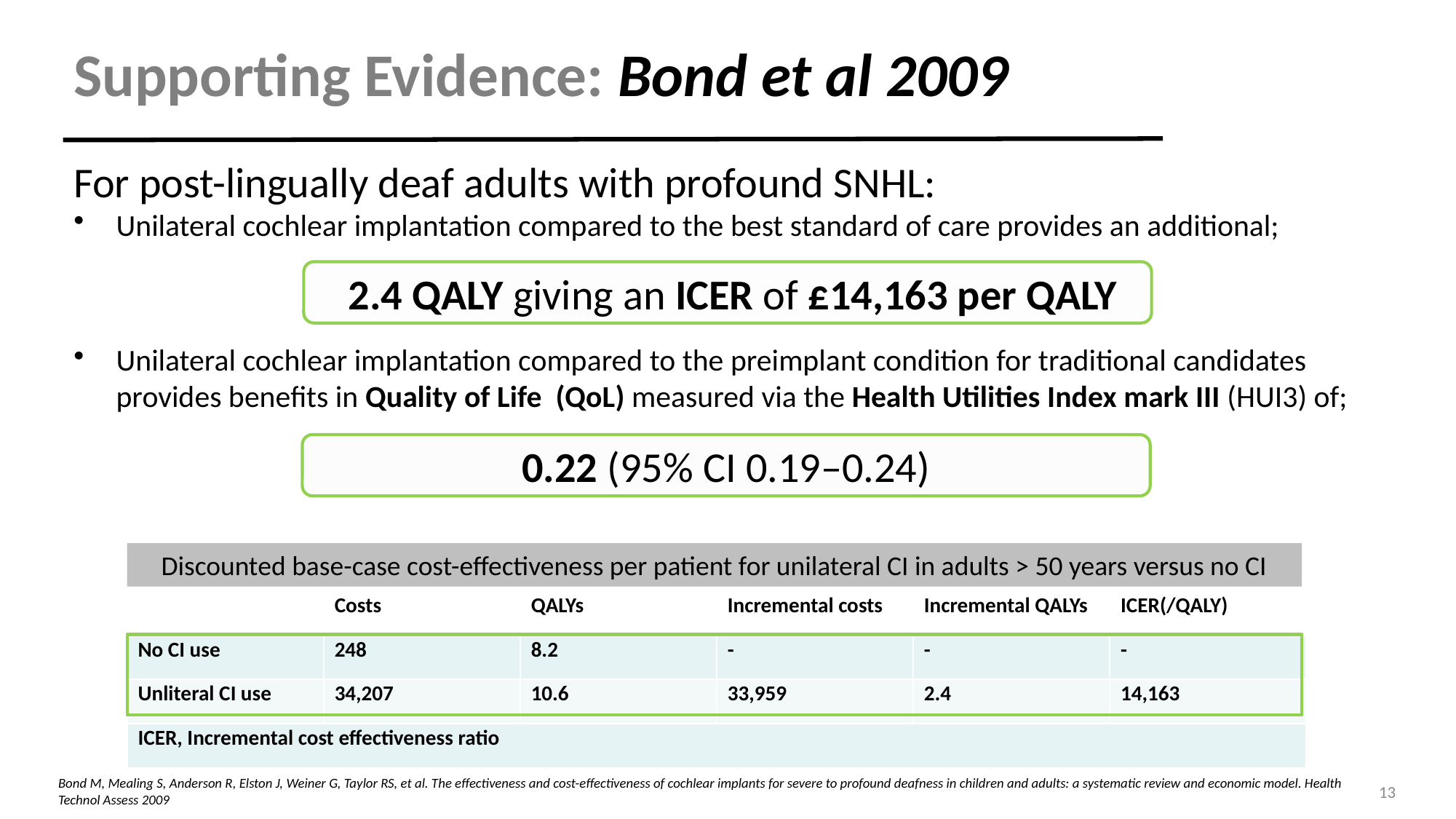

# Supporting Evidence: Bond et al 2009
For post-lingually deaf adults with profound SNHL:
Unilateral cochlear implantation compared to the best standard of care provides an additional;

Unilateral cochlear implantation compared to the preimplant condition for traditional candidates provides benefits in Quality of Life  (QoL) measured via the Health Utilities Index mark III (HUI3) of;

2.4 QALY giving an ICER of £14,163 per QALY
0.22 (95% CI 0.19–0.24)
Discounted base-case cost-effectiveness per patient for unilateral CI in adults > 50 years versus no CI

|  | Costs | QALYs | Incremental costs | Incremental QALYs | ICER(/QALY) |
| --- | --- | --- | --- | --- | --- |
| No CI use | 248 | 8.2 | - | - | - |
| Unliteral CI use | 34,207 | 10.6 | 33,959 | 2.4 | 14,163 |
| ICER, Incremental cost effectiveness ratio |  |  |  |  |  |
Bond M, Mealing S, Anderson R, Elston J, Weiner G, Taylor RS, et al. The effectiveness and cost-effectiveness of cochlear implants for severe to profound deafness in children and adults: a systematic review and economic model. Health Technol Assess 2009
13